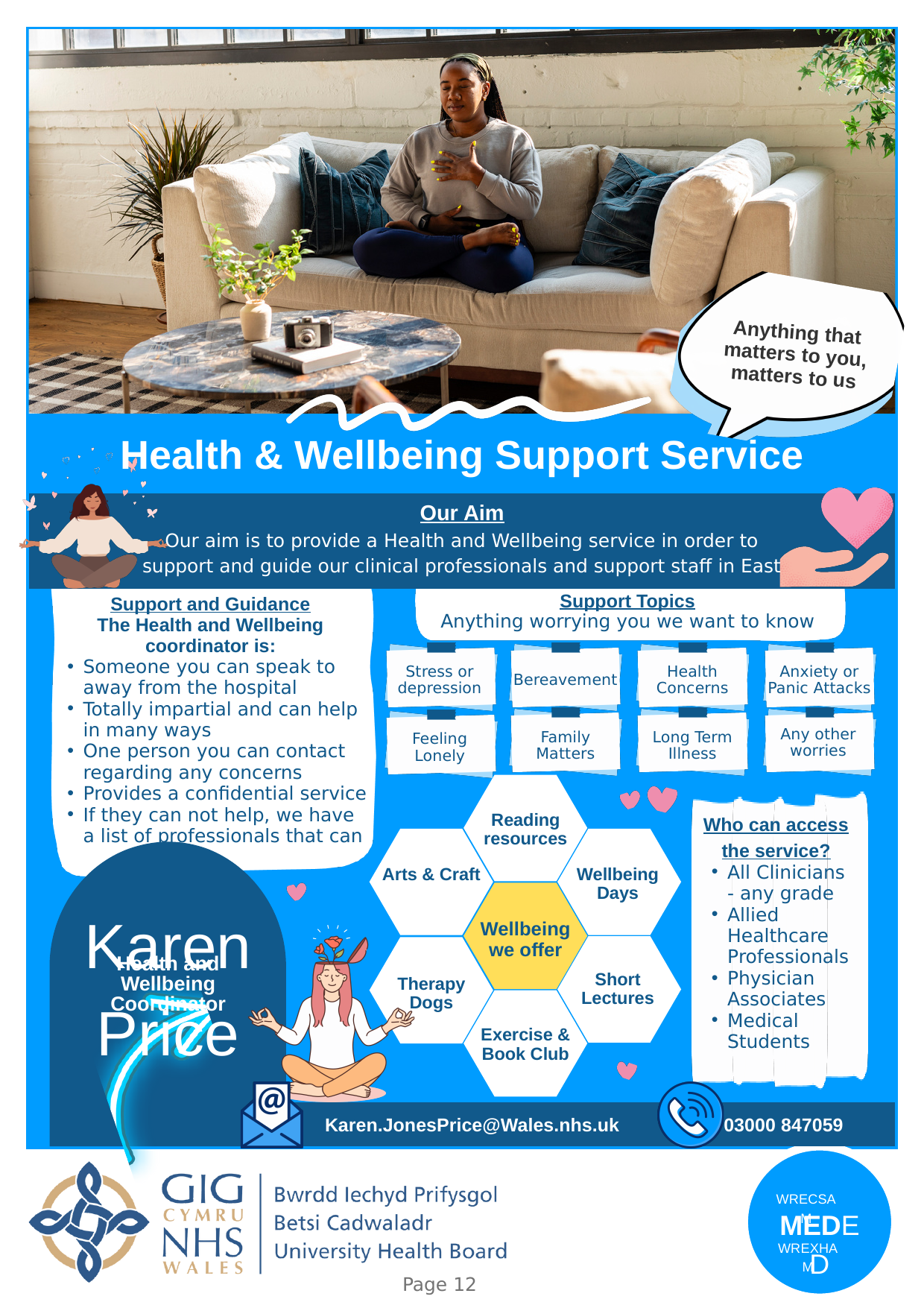

Anything that matters to you, matters to us

Health & Wellbeing Support Service

Our Aim
Our aim is to provide a Health and Wellbeing service in order to support and guide our clinical professionals and support staff in East

Support Topics
Anything worrying you we want to know
Support and Guidance
The Health and Wellbeing coordinator is:
Someone you can speak to away from the hospital
Totally impartial and can help in many ways
One person you can contact regarding any concerns
Provides a confidential service
If they can not help, we have a list of professionals that can

Stress or depression
Health Concerns
Anxiety or Panic Attacks
Bereavement

Any other worries
Family Matters
Long Term Illness
Feeling Lonely

Reading resources

Arts & Craft
Wellbeing
Days

Wellbeing we offer

Short Lectures
Therapy Dogs

Exercise & Book Club

Who can access the service?
All Clinicians - any grade
Allied Healthcare Professionals
Physician Associates
Medical Students

Karen Price

Health and Wellbeing Coordinator

Karen.JonesPrice@Wales.nhs.uk
03000 847059

WRECSAM
MEDED
WREXHAM

Page 12